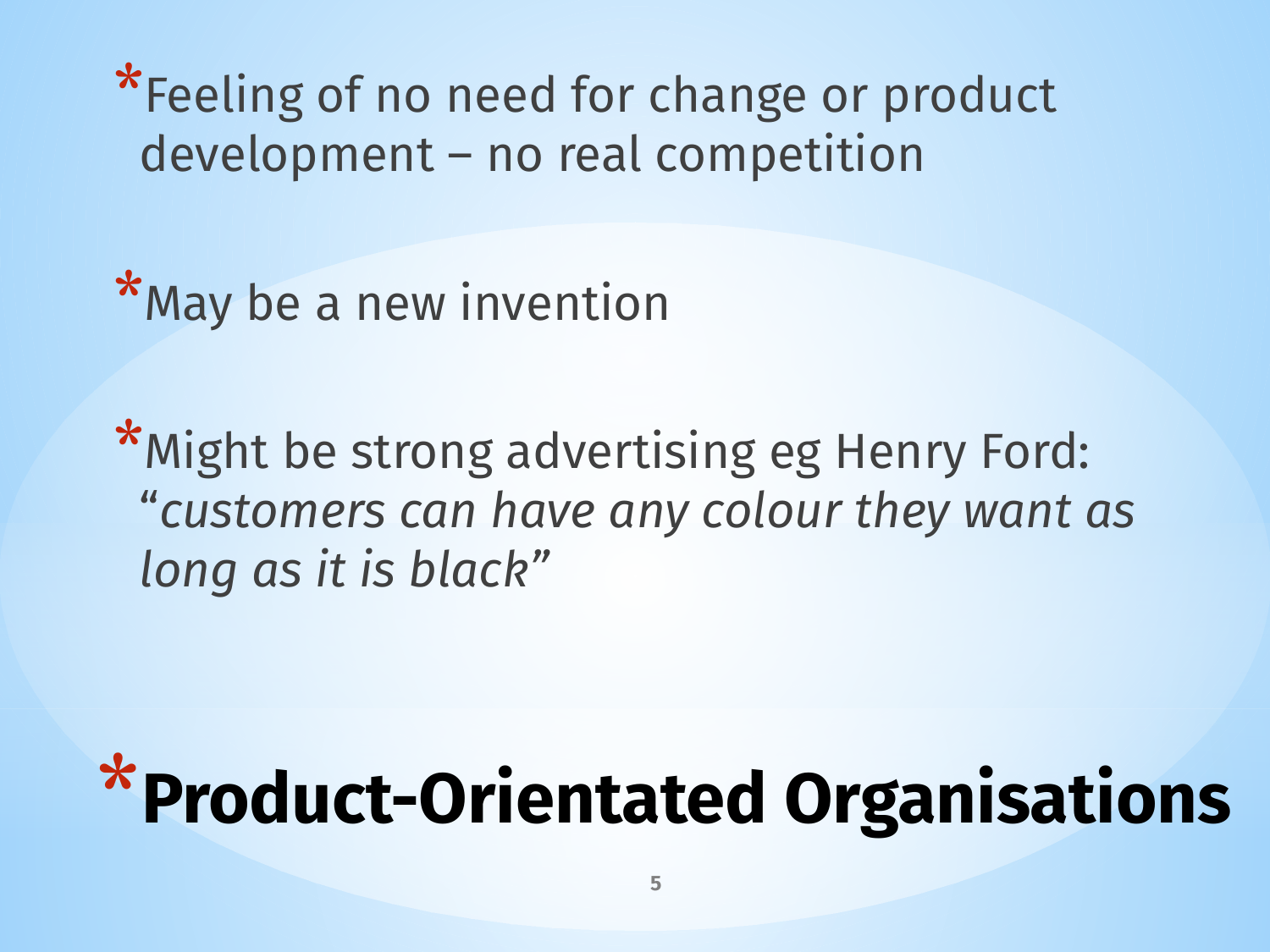

Feeling of no need for change or product development – no real competition

May be a new invention

Might be strong advertising eg Henry Ford: “customers can have any colour they want as long as it is black”
# Product-Orientated Organisations
5